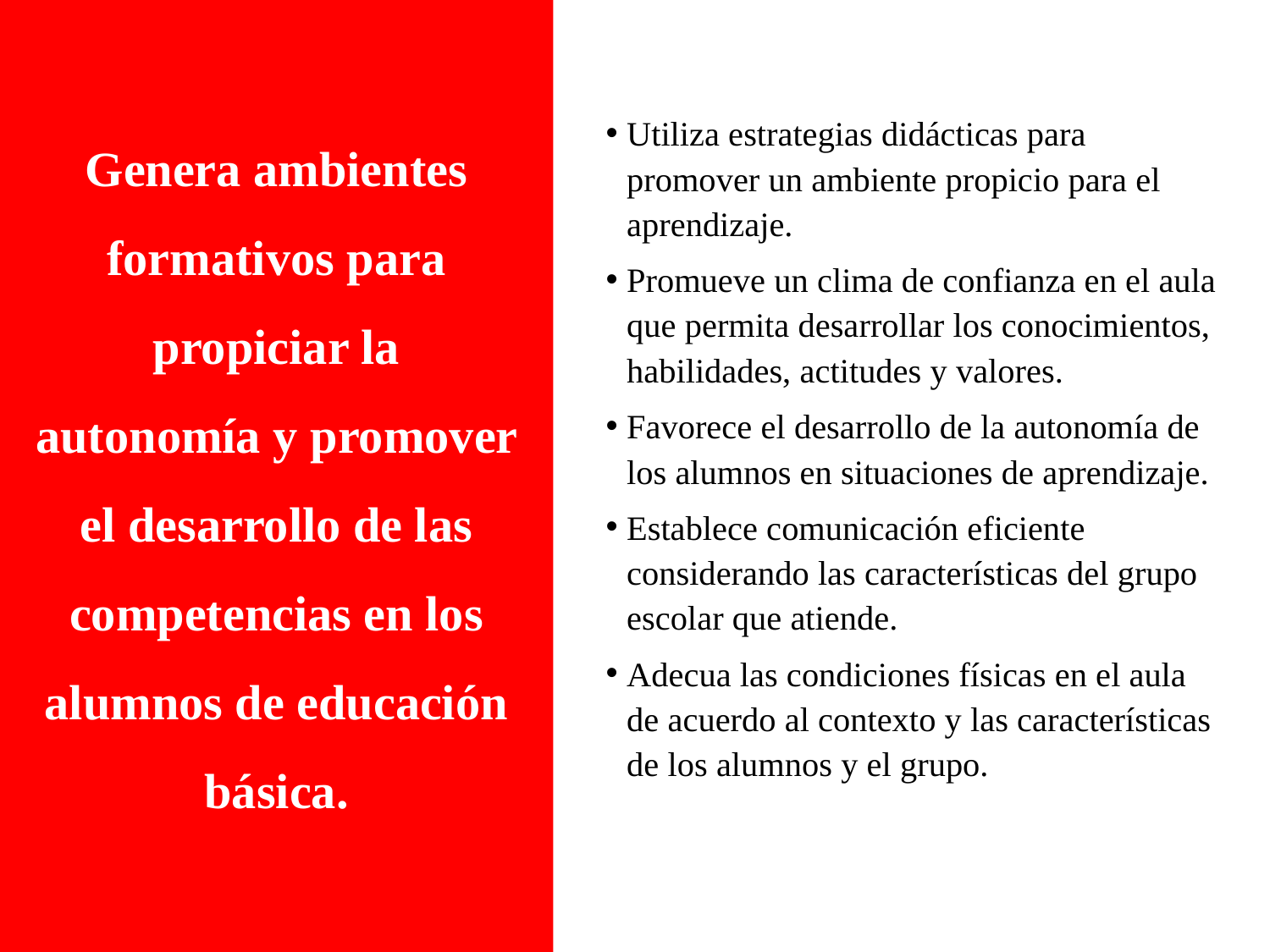

Genera ambientes formativos para propiciar la autonomía y promover el desarrollo de las competencias en los alumnos de educación básica.
Utiliza estrategias didácticas para promover un ambiente propicio para el aprendizaje.
Promueve un clima de confianza en el aula que permita desarrollar los conocimientos, habilidades, actitudes y valores.
Favorece el desarrollo de la autonomía de los alumnos en situaciones de aprendizaje.
Establece comunicación eficiente considerando las características del grupo escolar que atiende.
Adecua las condiciones físicas en el aula de acuerdo al contexto y las características de los alumnos y el grupo.